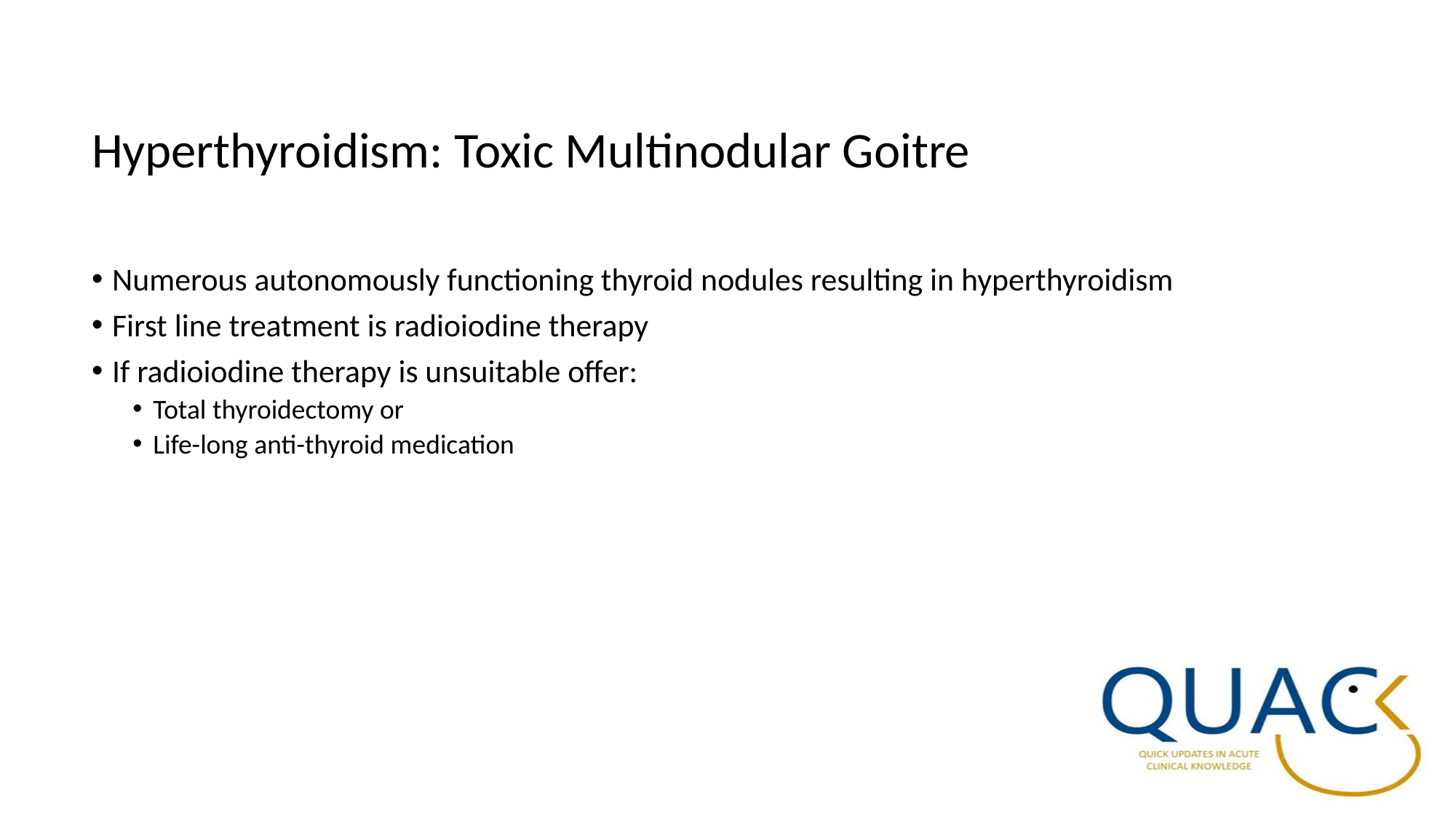

# Hyperthyroidism: Toxic Multinodular Goitre
Numerous autonomously functioning thyroid nodules resulting in hyperthyroidism
First line treatment is radioiodine therapy
If radioiodine therapy is unsuitable offer:
Total thyroidectomy or
Life-long anti-thyroid medication